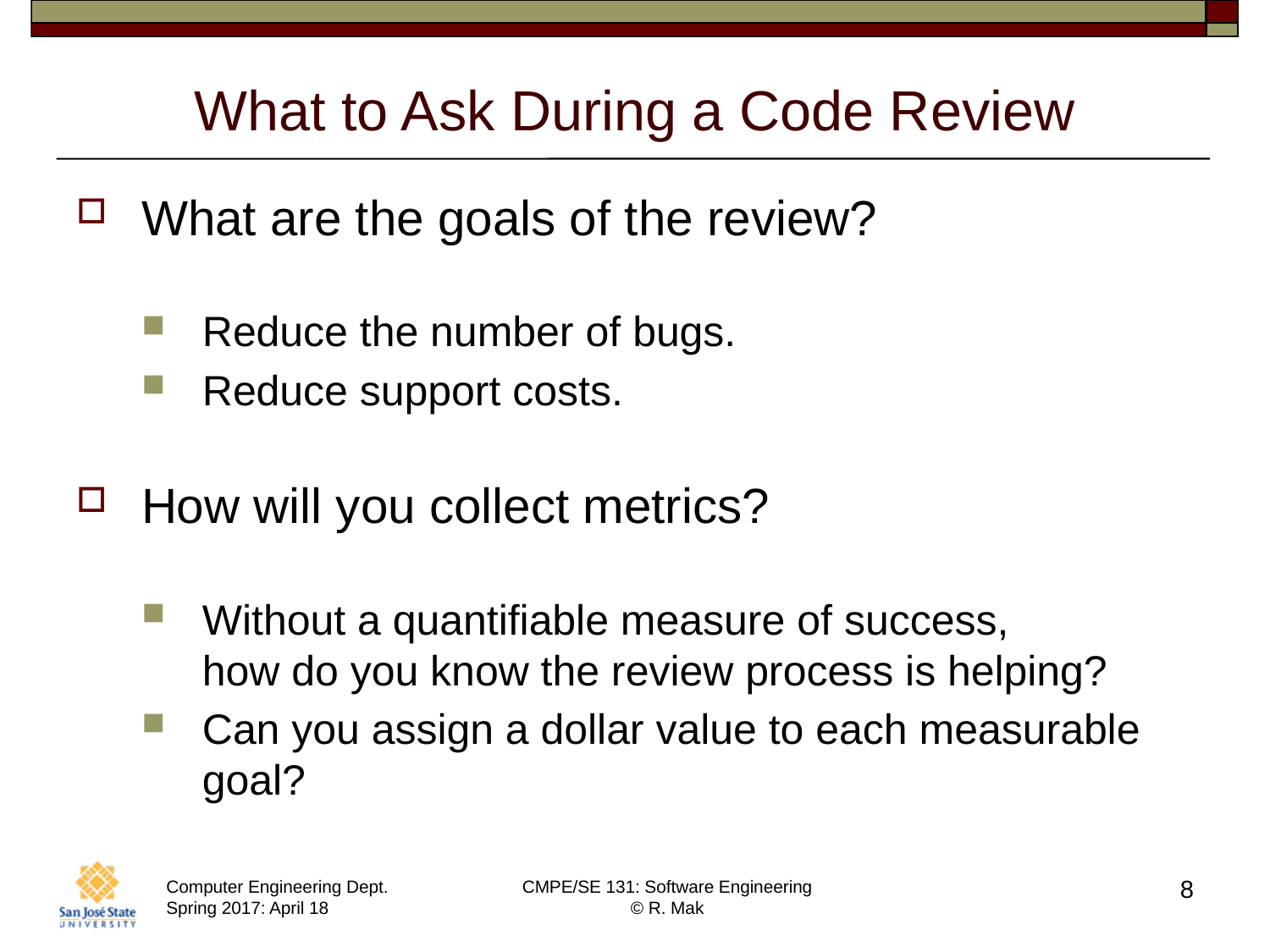

# What to Ask During a Code Review
What are the goals of the review?

Reduce the number of bugs.
Reduce support costs.

How will you collect metrics?

Without a quantifiable measure of success,
how do you know the review process is helping?
Can you assign a dollar value to each measurable goal?
8